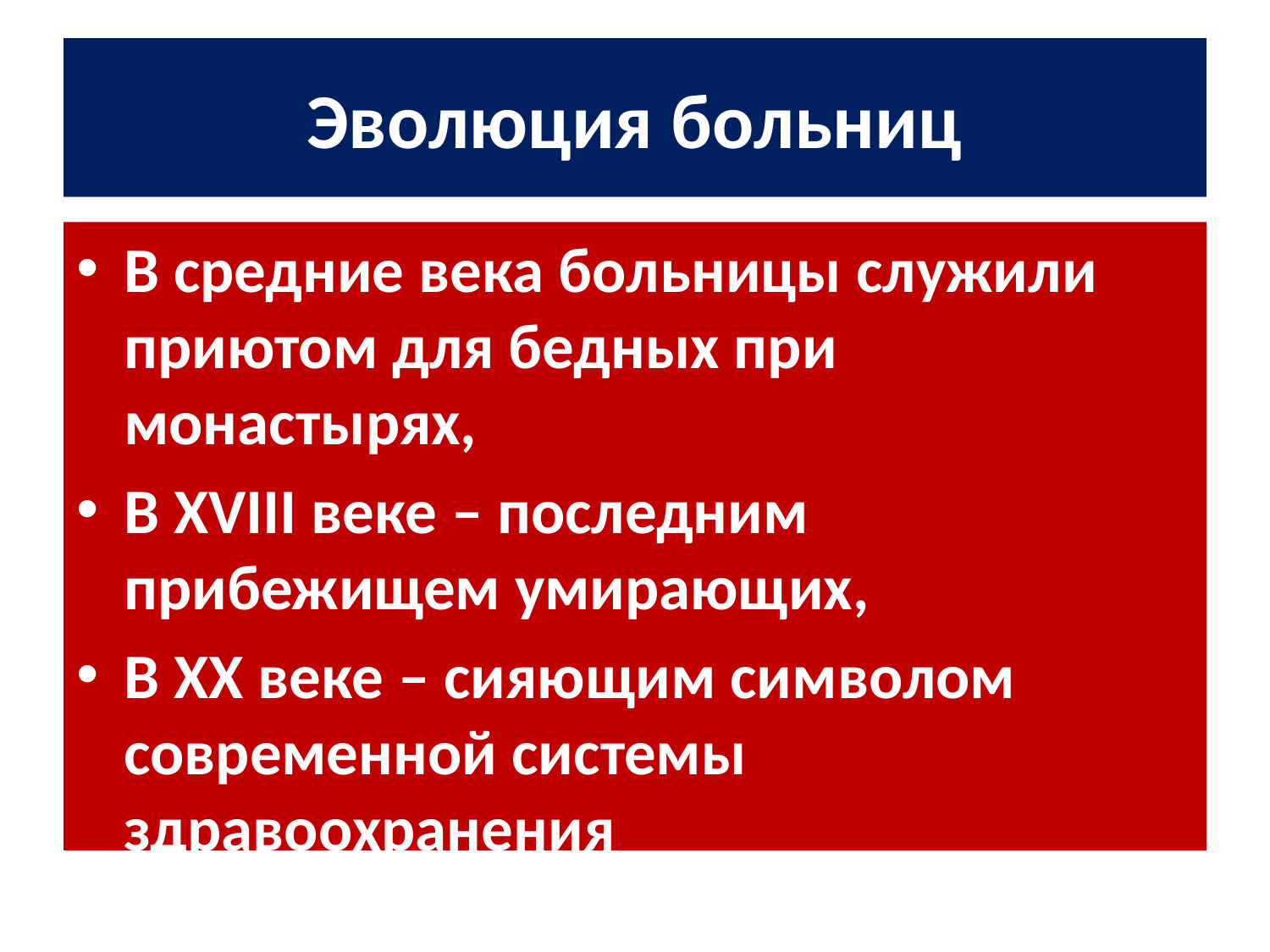

# Эволюция больниц
В средние века больницы служили приютом для бедных при монастырях,
В XVIII веке – последним прибежищем умирающих,
В XX веке – сияющим символом современной системы здравоохранения